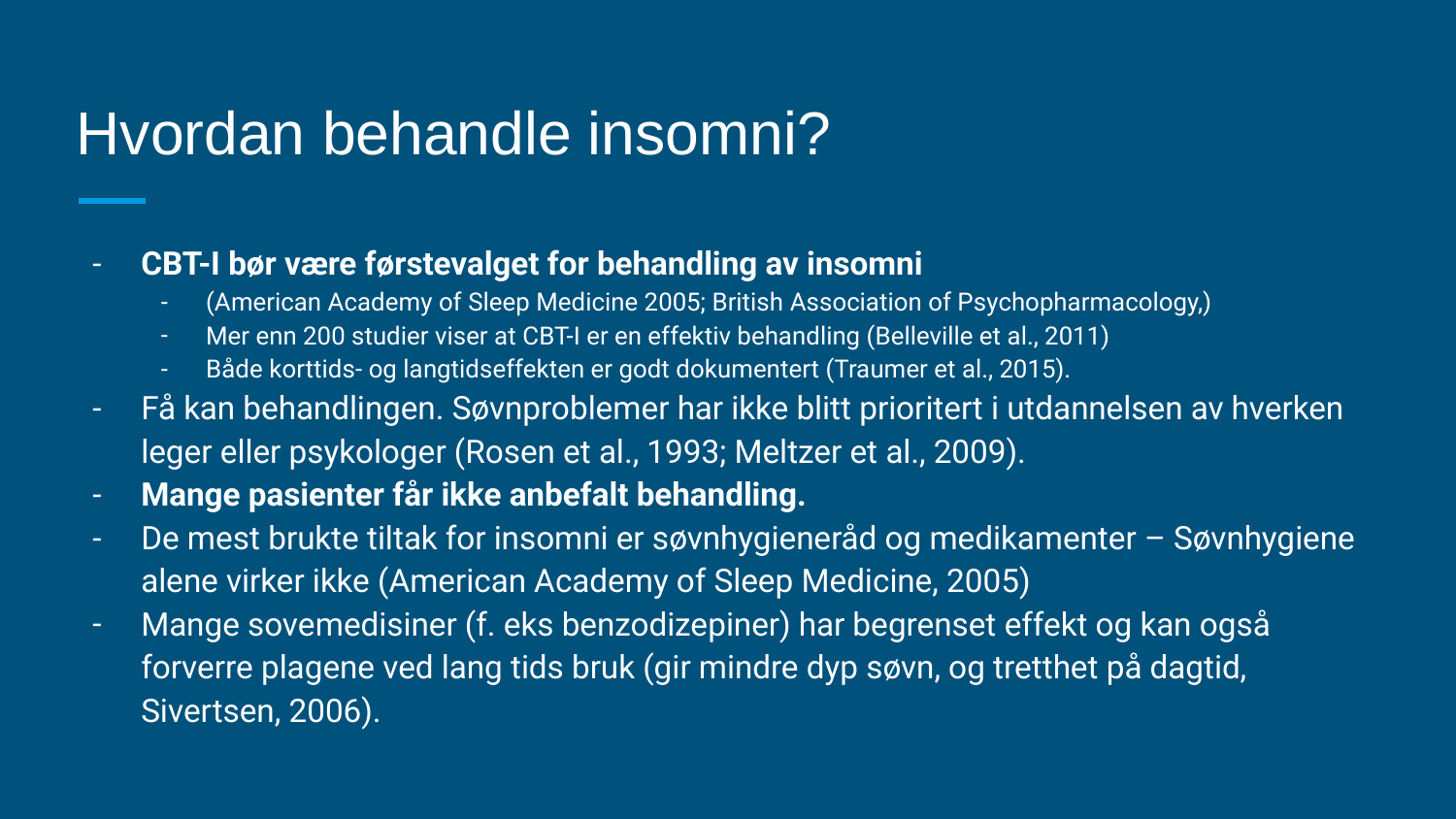

# Hvordan behandle insomni?
CBT-I bør være førstevalget for behandling av insomni
(American Academy of Sleep Medicine 2005; British Association of Psychopharmacology,)
Mer enn 200 studier viser at CBT-I er en effektiv behandling (Belleville et al., 2011)
Både korttids- og langtidseffekten er godt dokumentert (Traumer et al., 2015).
Få kan behandlingen. Søvnproblemer har ikke blitt prioritert i utdannelsen av hverken leger eller psykologer (Rosen et al., 1993; Meltzer et al., 2009).
Mange pasienter får ikke anbefalt behandling.
De mest brukte tiltak for insomni er søvnhygieneråd og medikamenter – Søvnhygiene alene virker ikke (American Academy of Sleep Medicine, 2005)
Mange sovemedisiner (f. eks benzodizepiner) har begrenset effekt og kan også forverre plagene ved lang tids bruk (gir mindre dyp søvn, og tretthet på dagtid,  Sivertsen, 2006).